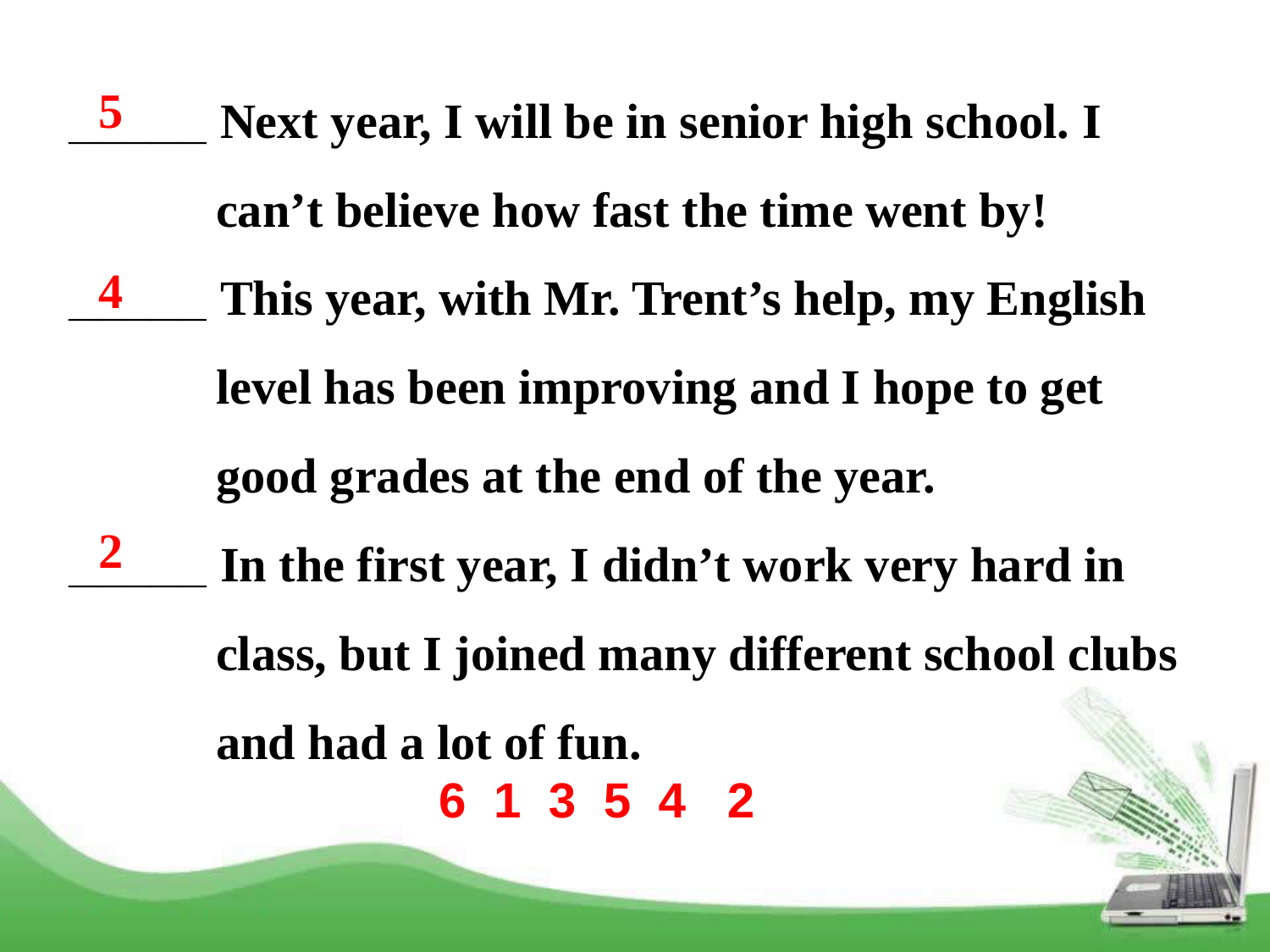

_____ Next year, I will be in senior high school. I
            can’t believe how fast the time went by!
_____ This year, with Mr. Trent’s help, my English
            level has been improving and I hope to get
            good grades at the end of the year.
_____ In the first year, I didn’t work very hard in
            class, but I joined many different school clubs
            and had a lot of fun.
5
4
2
6  1  3  5  4   2